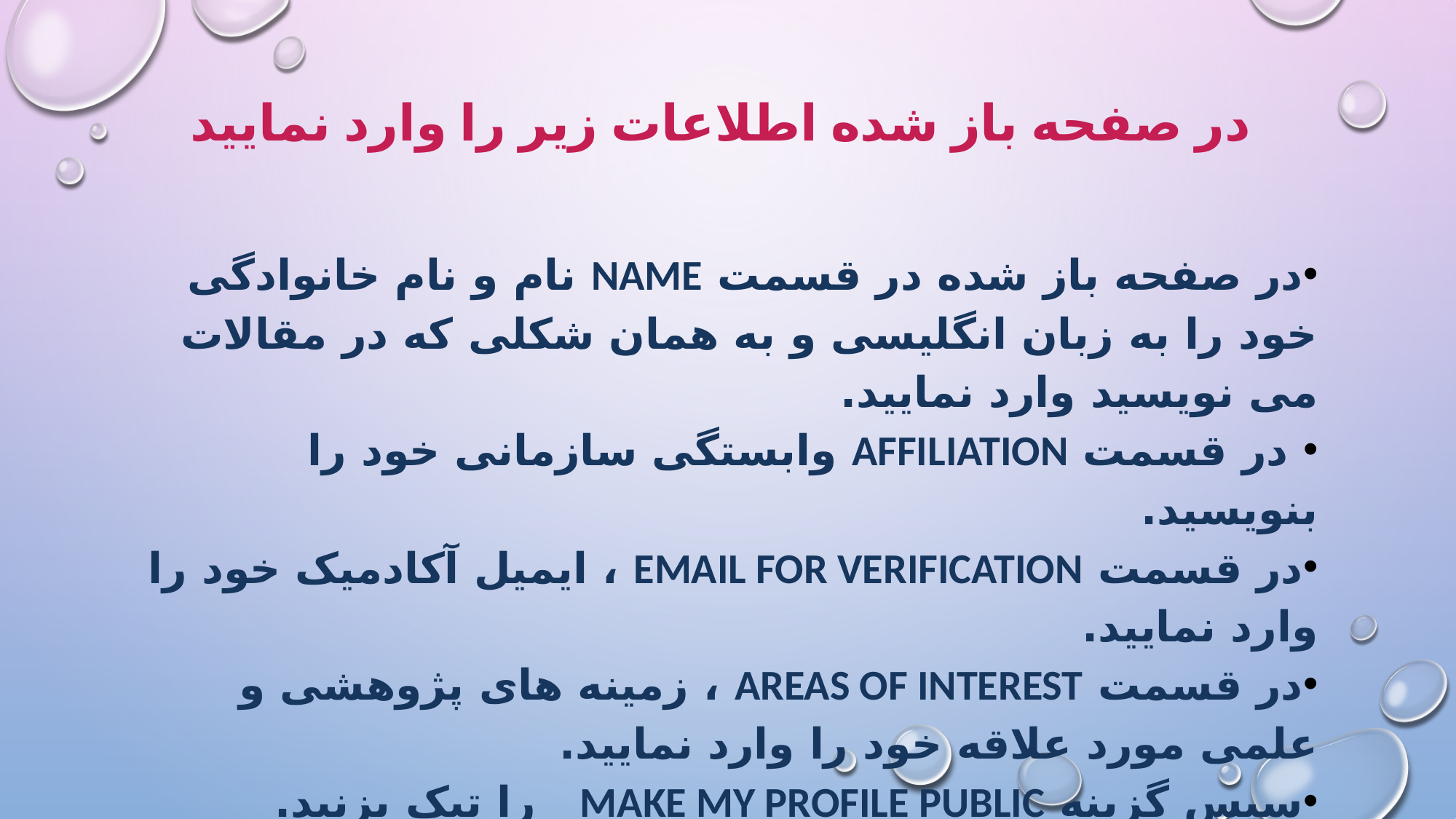

# در صفحه باز شده اطلاعات زیر را وارد نمایید
در صفحه باز شده در قسمت Name نام و نام خانوادگی خود را به زبان انگلیسی و به همان شکلی که در مقالات می نویسید وارد نمایید.
 در قسمت Affiliation وابستگی سازمانی خود را بنویسید.
در قسمت Email for verification ، ایمیل آکادمیک خود را وارد نمایید.
در قسمت Areas of interest ، زمینه های پژوهشی و علمی مورد علاقه خود را وارد نمایید.
سپس گزینه Make my profile public   را تیک بزنید.
پس از تکمیل اطلاعات بر روی گزینه save  کلیک کنید.